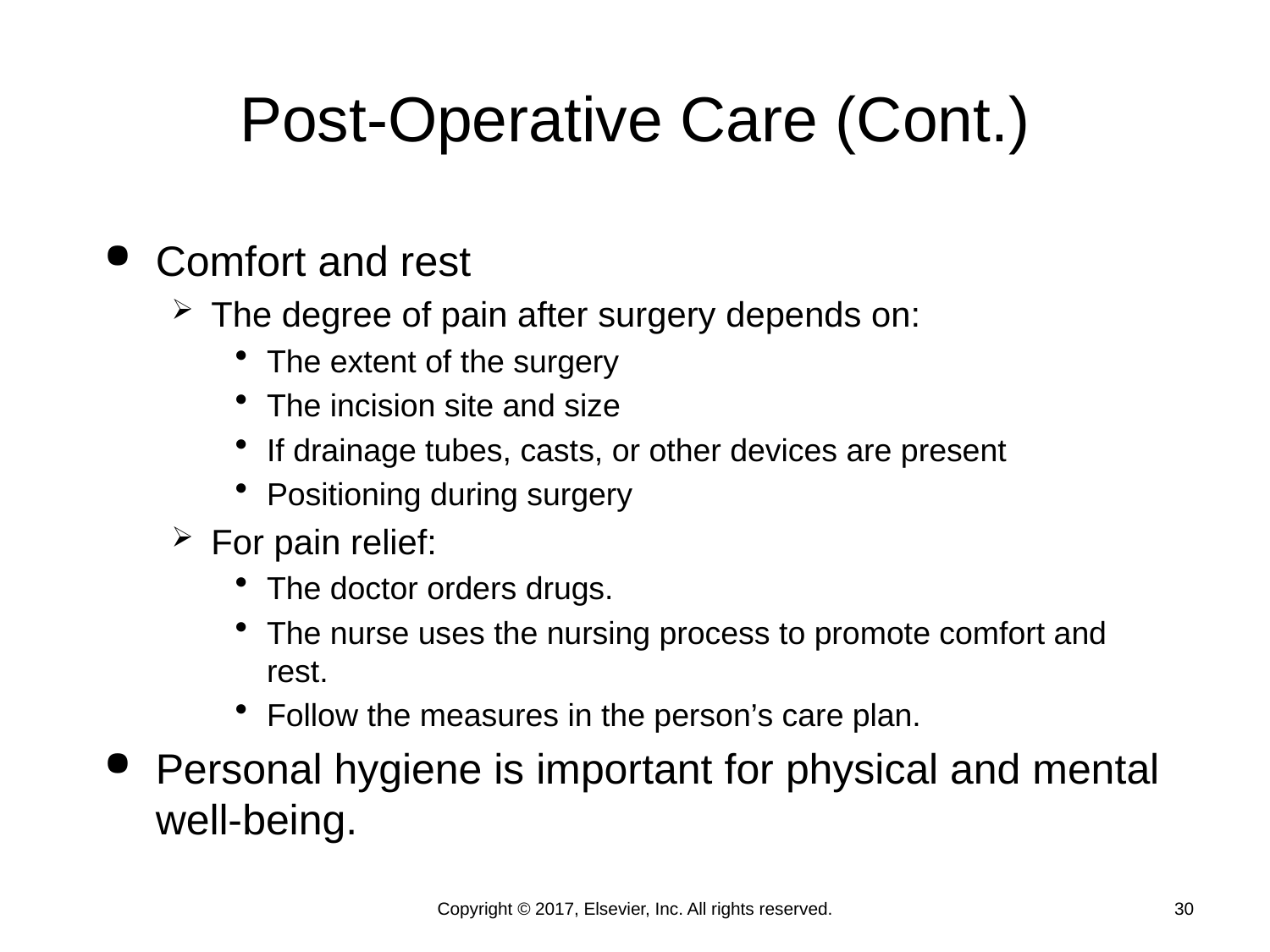

# Post-Operative Care (Cont.)
Comfort and rest
The degree of pain after surgery depends on:
The extent of the surgery
The incision site and size
If drainage tubes, casts, or other devices are present
Positioning during surgery
For pain relief:
The doctor orders drugs.
The nurse uses the nursing process to promote comfort and rest.
Follow the measures in the person’s care plan.
Personal hygiene is important for physical and mental well-being.
Copyright © 2017, Elsevier, Inc. All rights reserved.
30